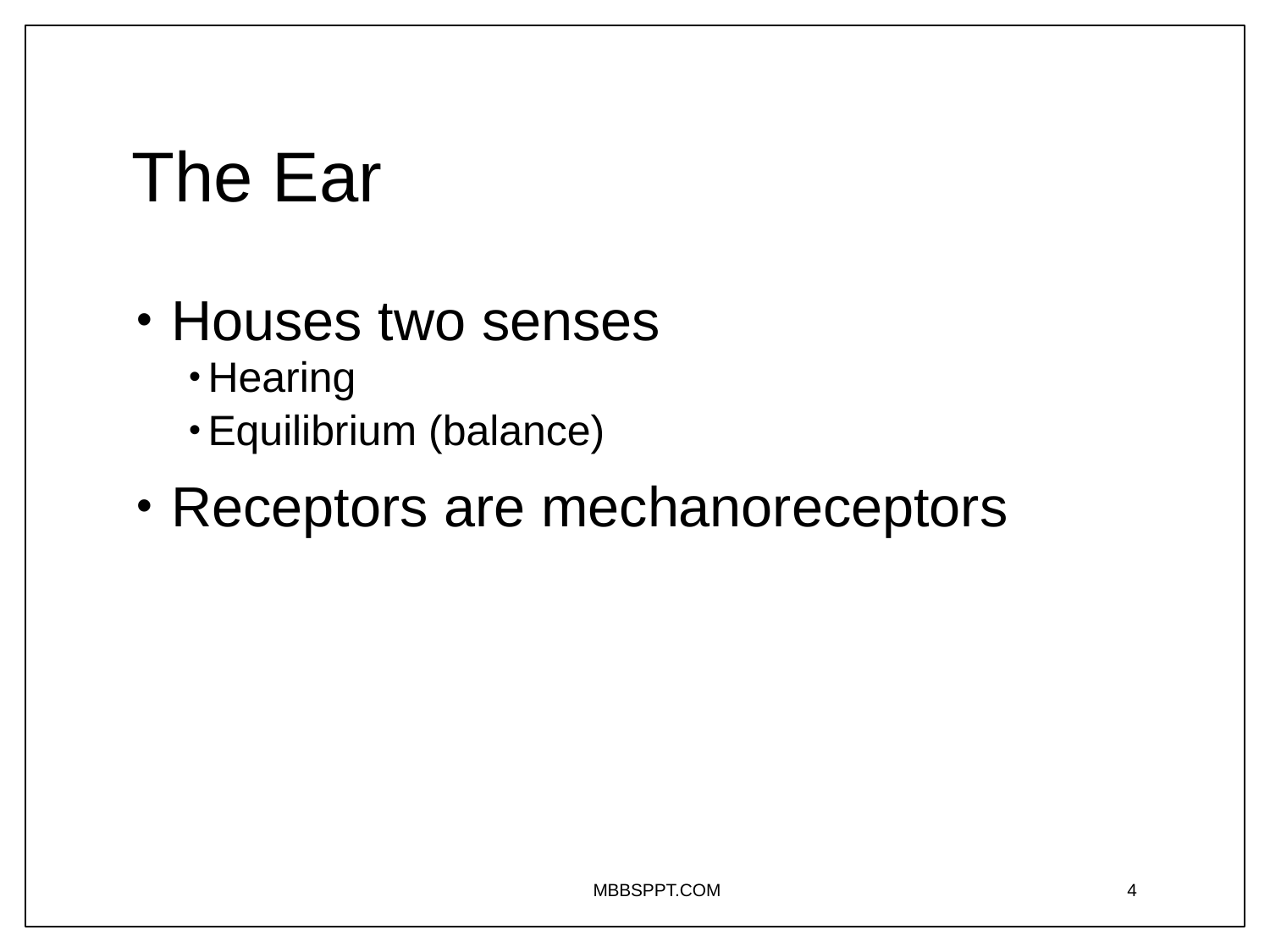

# The Ear
 Houses two senses
Hearing
Equilibrium (balance)
 Receptors are mechanoreceptors
MBBSPPT.COM
4